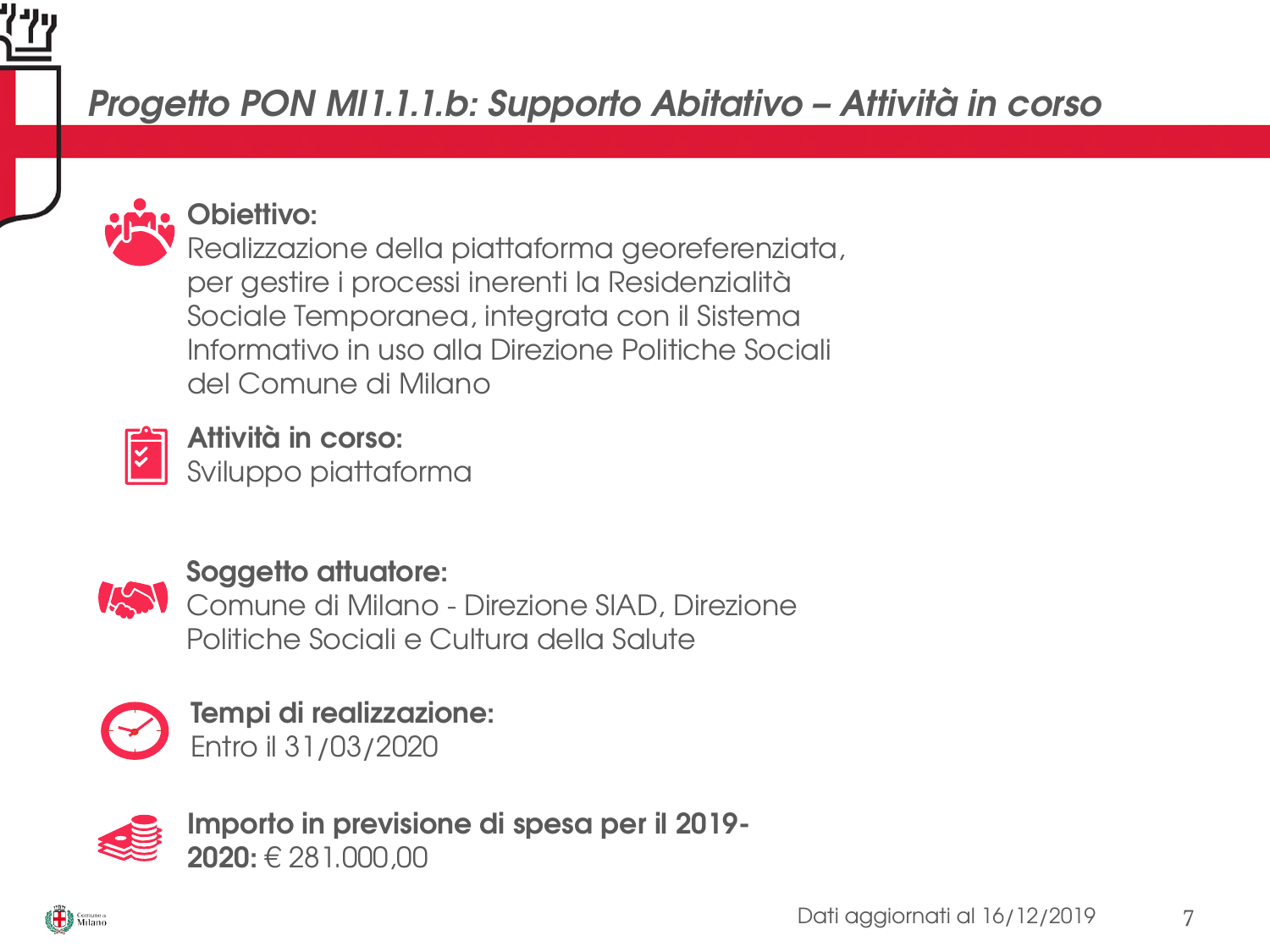

# Progetto PON MI1.1.1.b: Supporto Abitativo – Attività in corso
Obiettivo:
Realizzazione della piattaforma georeferenziata, per gestire i processi inerenti la Residenzialità Sociale Temporanea, integrata con il Sistema Informativo in uso alla Direzione Politiche Sociali del Comune di Milano

Attività in corso:
Sviluppo piattaforma

Soggetto attuatore:
Comune di Milano - Direzione SIAD, Direzione Politiche Sociali e Cultura della Salute

Tempi di realizzazione:
Entro il 31/03/2020

Importo in previsione di spesa per il 2019-2020: € 281.000,00

7
Dati aggiornati al 16/12/2019